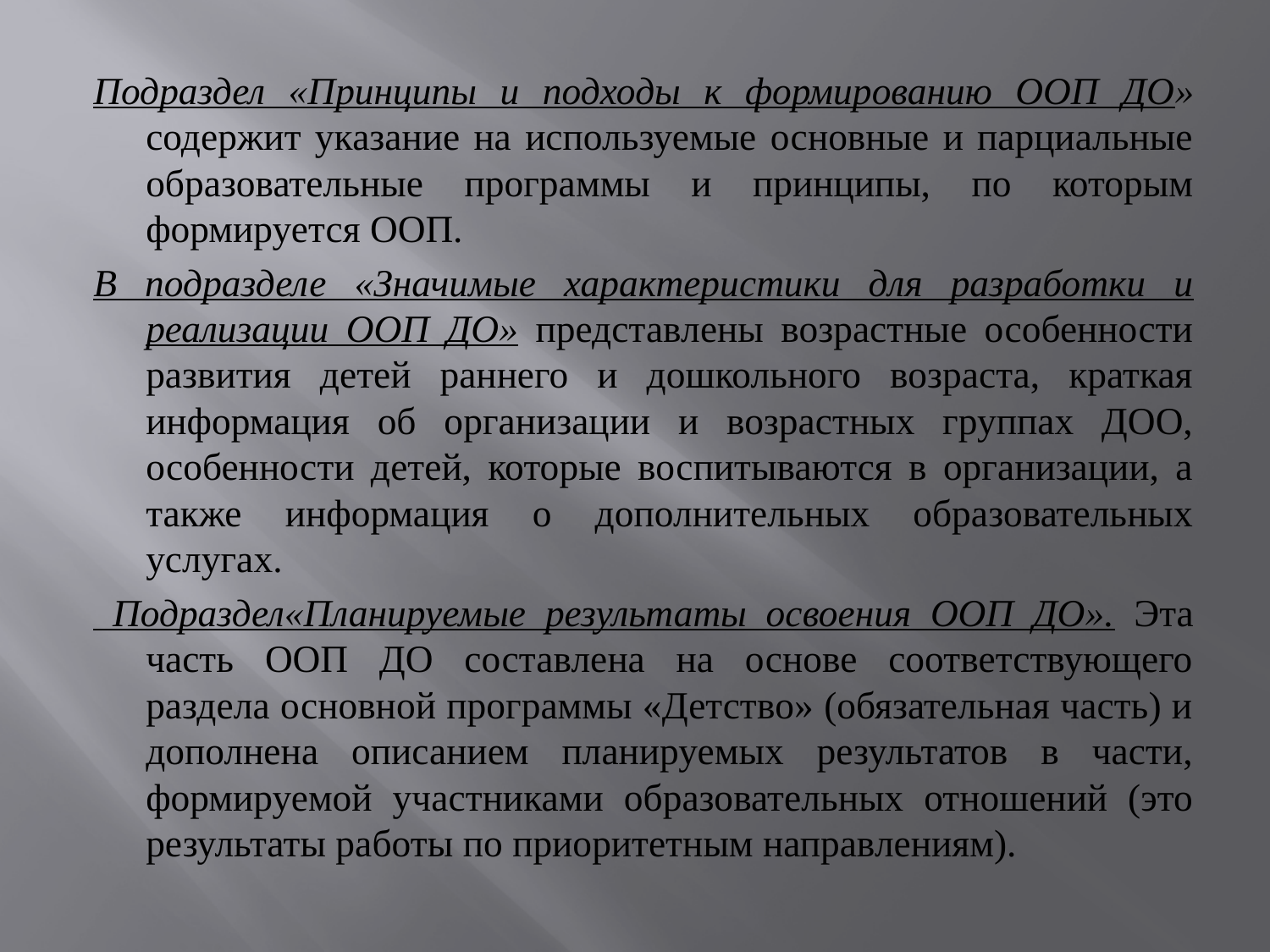

Подраздел «Принципы и подходы к формированию ООП ДО» содержит указание на используемые основные и парциальные образовательные программы и принципы, по которым формируется ООП.
В подразделе «Значимые характеристики для разработки и реализации ООП ДО» представлены возрастные особенности развития детей раннего и дошкольного возраста, краткая информация об организации и возрастных группах ДОО, особенности детей, которые воспитываются в организации, а также информация о дополнительных образовательных услугах.
 Подраздел«Планируемые результаты освоения ООП ДО». Эта часть ООП ДО составлена на основе соответствующего раздела основной программы «Детство» (обязательная часть) и дополнена описанием планируемых результатов в части, формируемой участниками образовательных отношений (это результаты работы по приоритетным направлениям).